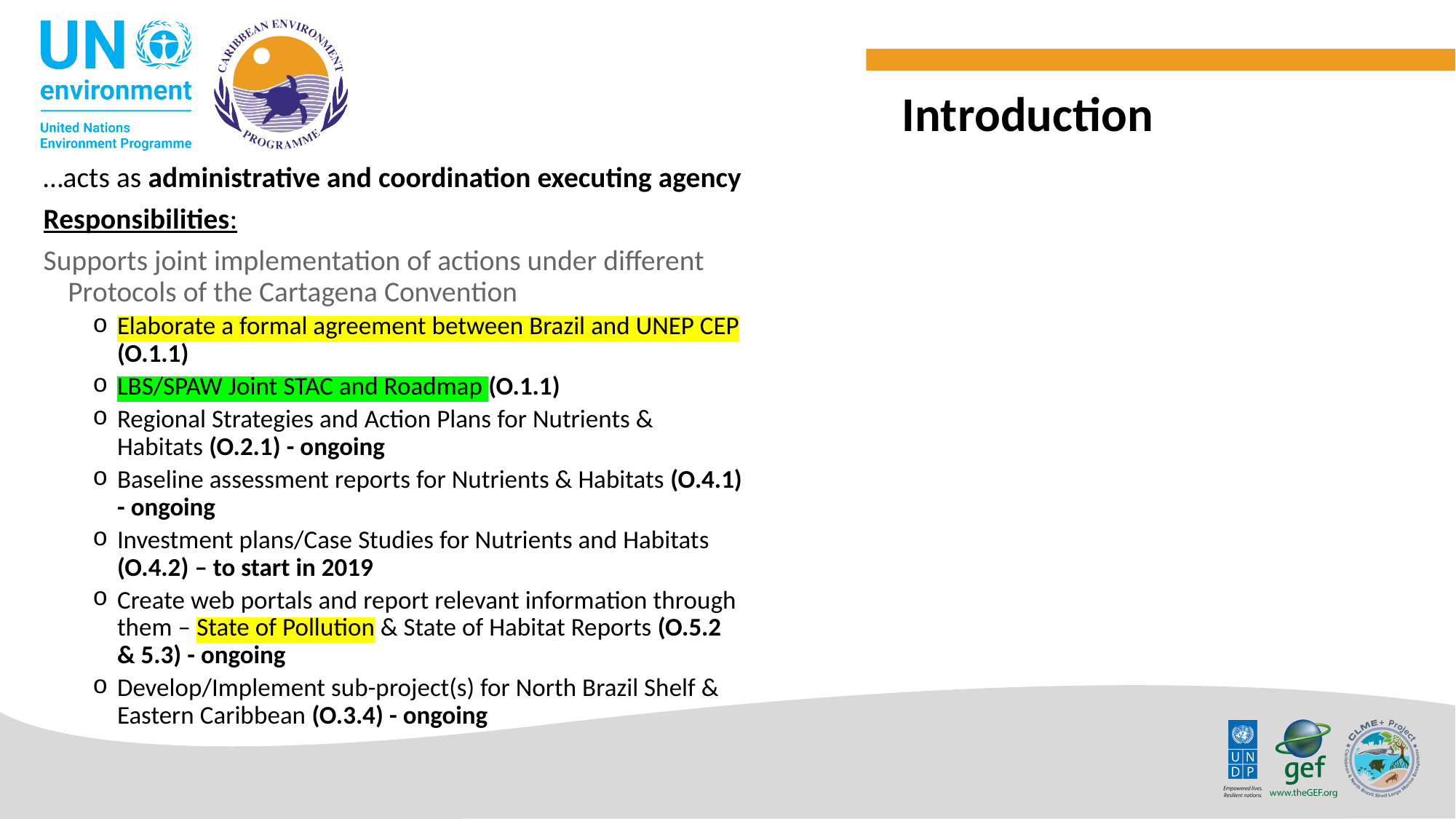

Introduction
…acts as administrative and coordination executing agency
Responsibilities:
Supports joint implementation of actions under different Protocols of the Cartagena Convention
Elaborate a formal agreement between Brazil and UNEP CEP (O.1.1)
LBS/SPAW Joint STAC and Roadmap (O.1.1)
Regional Strategies and Action Plans for Nutrients & Habitats (O.2.1) - ongoing
Baseline assessment reports for Nutrients & Habitats (O.4.1) - ongoing
Investment plans/Case Studies for Nutrients and Habitats (O.4.2) – to start in 2019
Create web portals and report relevant information through them – State of Pollution & State of Habitat Reports (O.5.2 & 5.3) - ongoing
Develop/Implement sub-project(s) for North Brazil Shelf & Eastern Caribbean (O.3.4) - ongoing